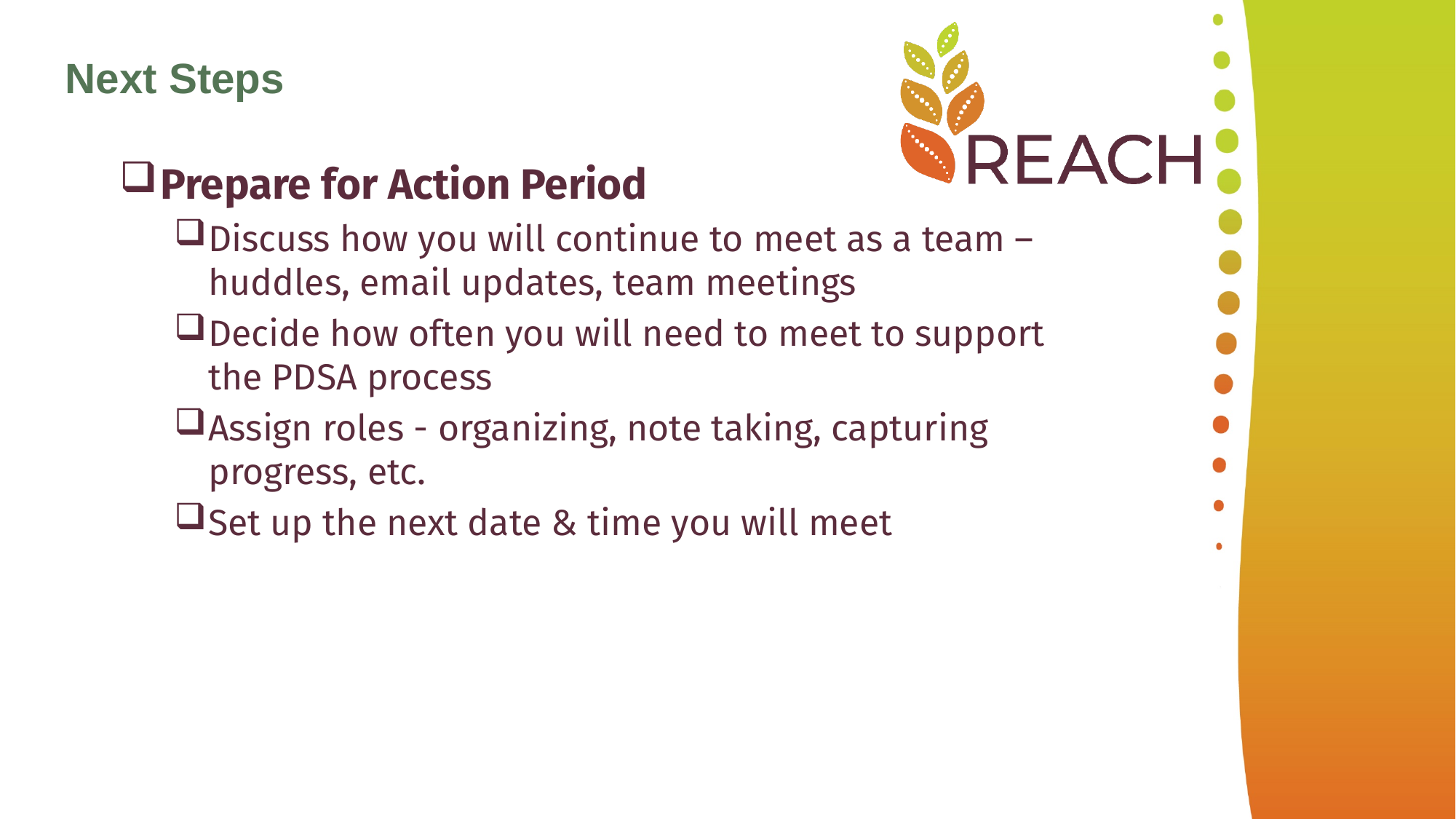

Next Steps
Prepare for Action Period
Discuss how you will continue to meet as a team – huddles, email updates, team meetings
Decide how often you will need to meet to support the PDSA process
Assign roles - organizing, note taking, capturing progress, etc.
Set up the next date & time you will meet